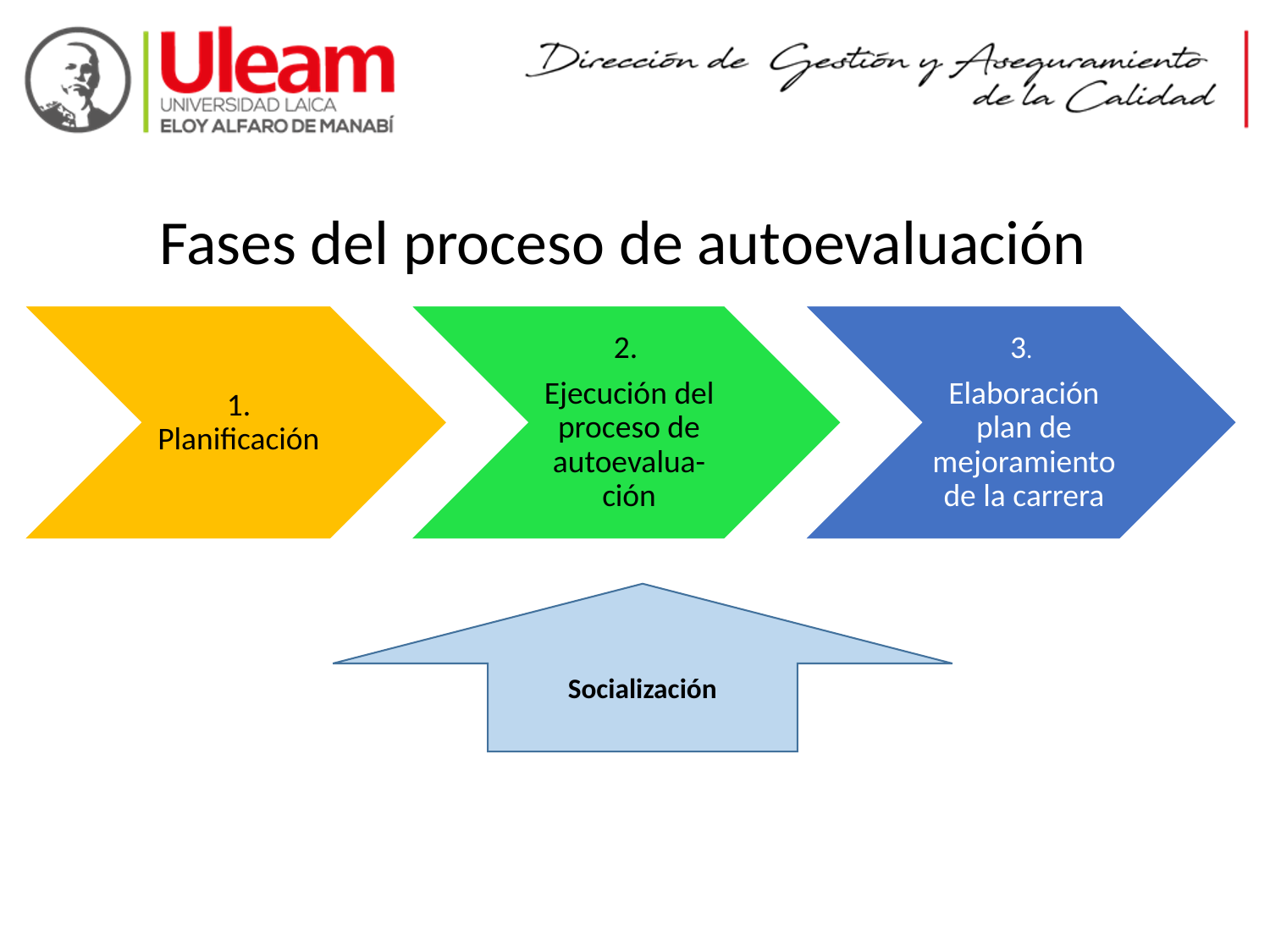

# Fases del proceso de autoevaluación
1. Planificación
2.
Ejecución del proceso de autoevalua-ción
3.
Elaboración plan de mejoramiento de la carrera
Socialización